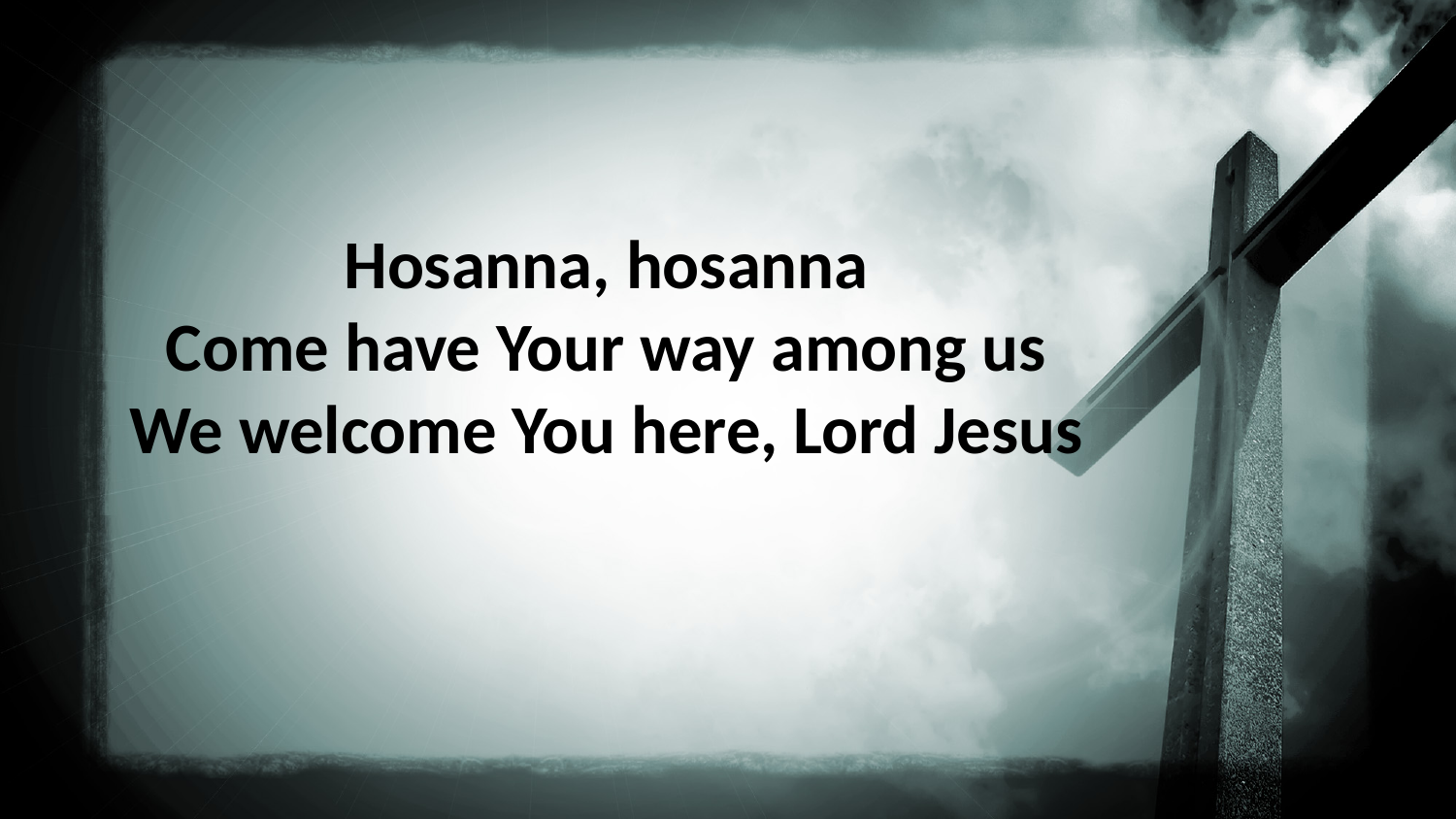

Hosanna, hosanna
Come have Your way among us
We welcome You here, Lord Jesus